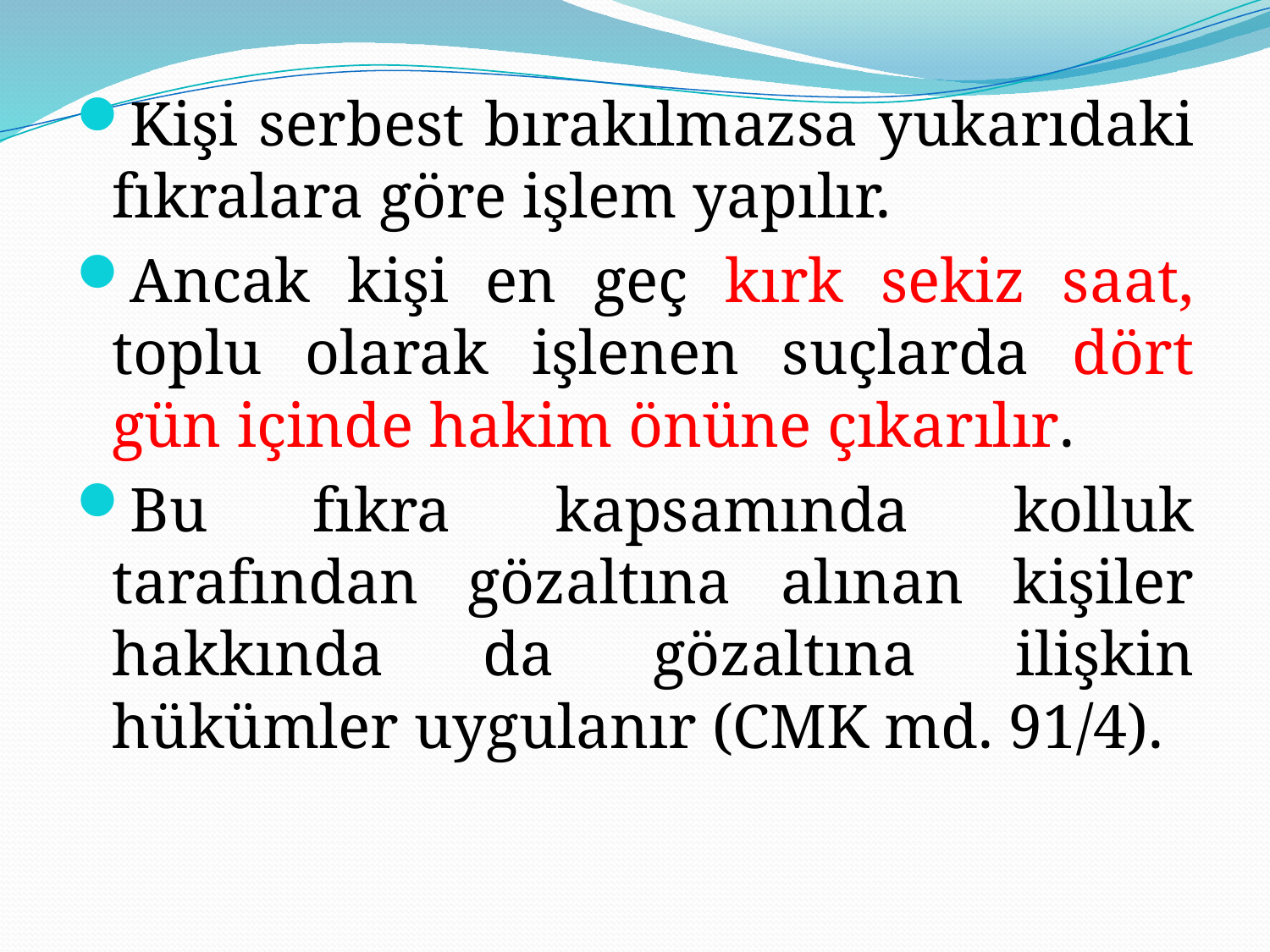

Kişi serbest bırakılmazsa yukarıdaki fıkralara göre işlem yapılır.
Ancak kişi en geç kırk sekiz saat, toplu olarak işlenen suçlarda dört gün içinde hakim önüne çıkarılır.
Bu fıkra kapsamında kolluk tarafından gözaltına alınan kişiler hakkında da gözaltına ilişkin hükümler uygulanır (CMK md. 91/4).